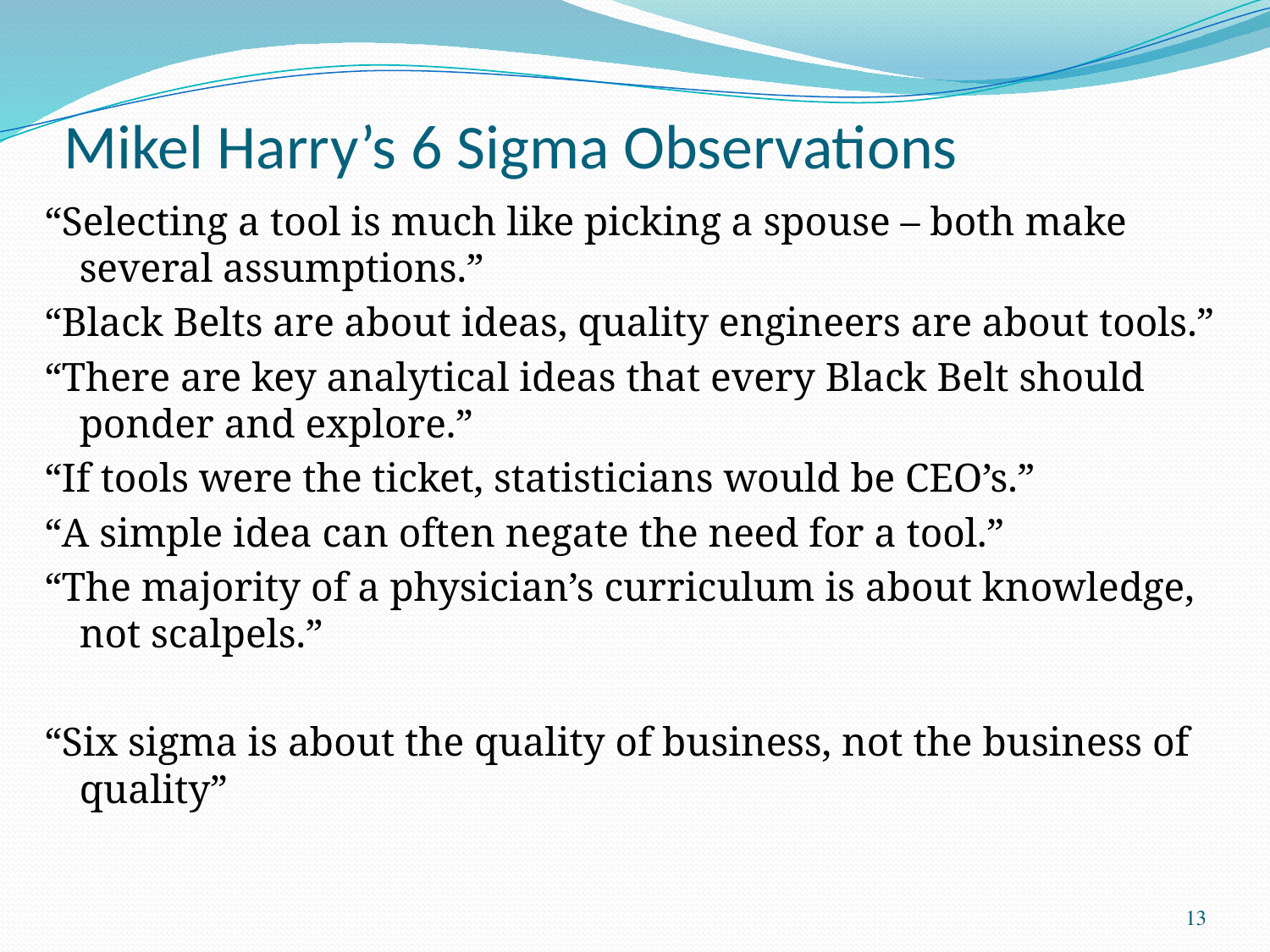

# Mikel Harry’s 6 Sigma Observations
“Selecting a tool is much like picking a spouse – both make several assumptions.”
“Black Belts are about ideas, quality engineers are about tools.”
“There are key analytical ideas that every Black Belt should ponder and explore.”
“If tools were the ticket, statisticians would be CEO’s.”
“A simple idea can often negate the need for a tool.”
“The majority of a physician’s curriculum is about knowledge, not scalpels.”

“Six sigma is about the quality of business, not the business of quality”

13